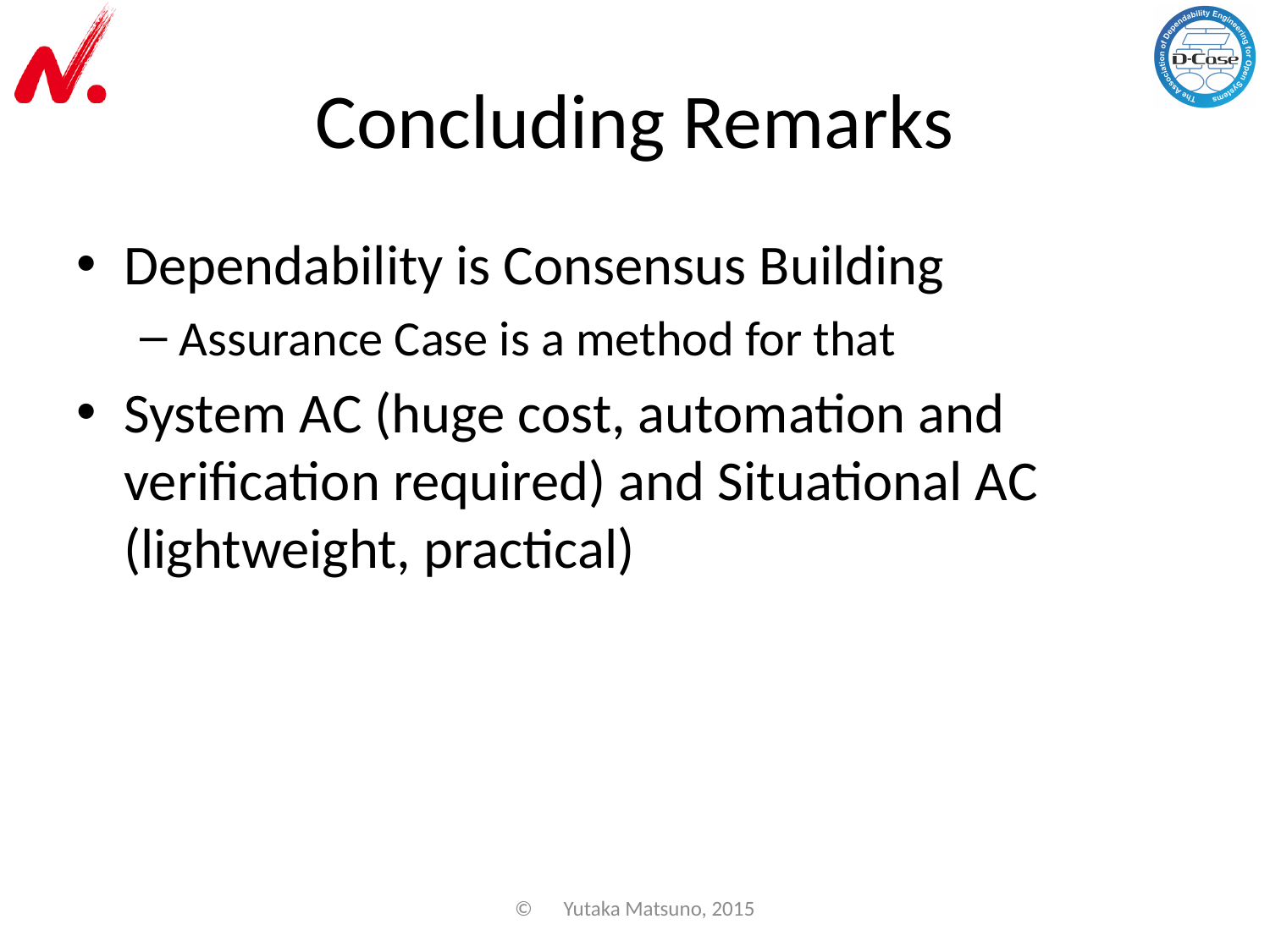

# Concluding Remarks
Dependability is Consensus Building
Assurance Case is a method for that
System AC (huge cost, automation and verification required) and Situational AC (lightweight, practical)

©　Yutaka Matsuno, 2015